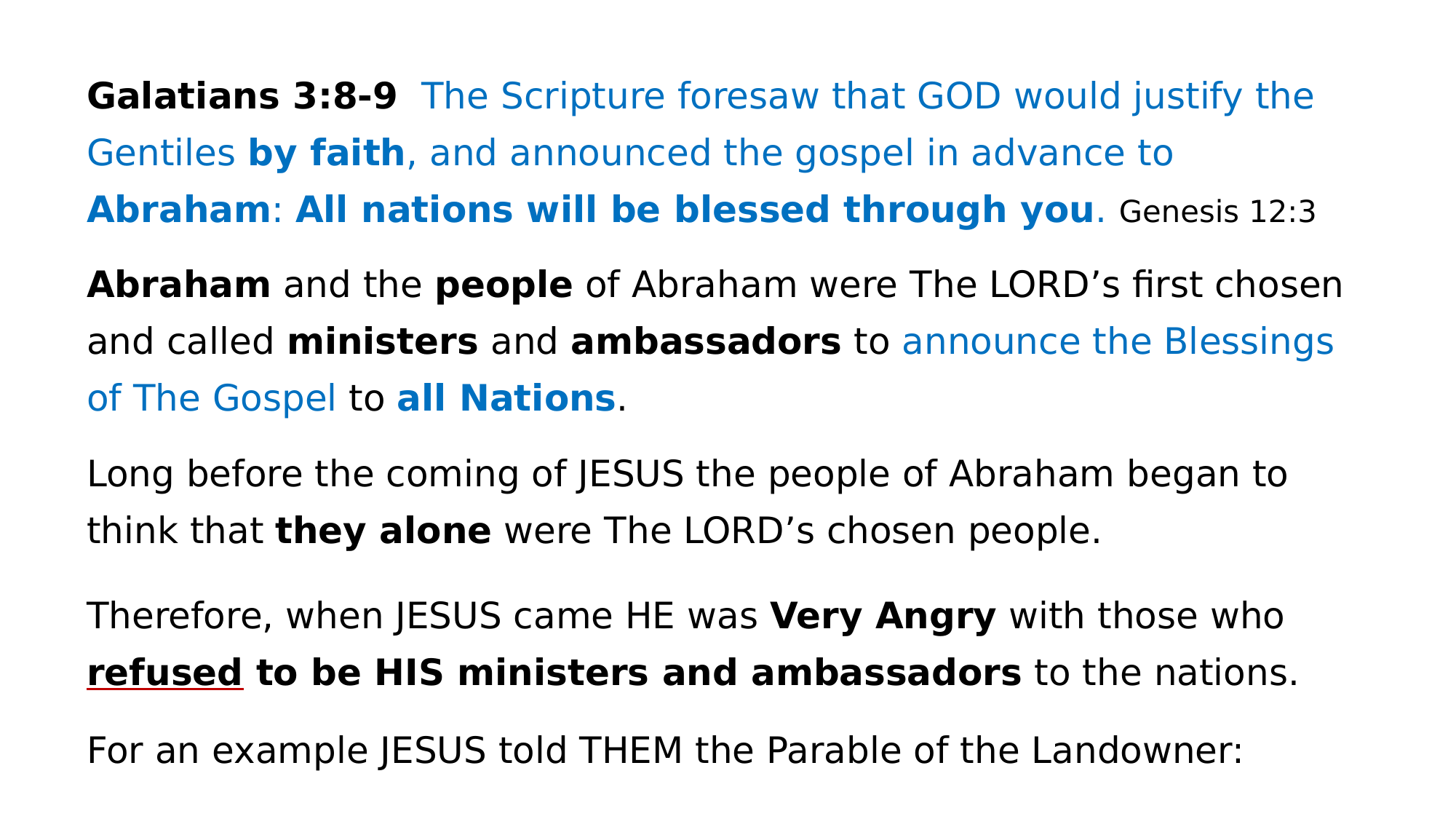

Galatians 3:8-9  The Scripture foresaw that GOD would justify the Gentiles by faith, and announced the gospel in advance to Abraham: All nations will be blessed through you. Genesis 12:3

Abraham and the people of Abraham were The LORD’s first chosen and called ministers and ambassadors to announce the Blessings of The Gospel to all Nations.

Long before the coming of JESUS the people of Abraham began to think that they alone were The LORD’s chosen people.

Therefore, when JESUS came HE was Very Angry with those who refused to be HIS ministers and ambassadors to the nations.

For an example JESUS told THEM the Parable of the Landowner: